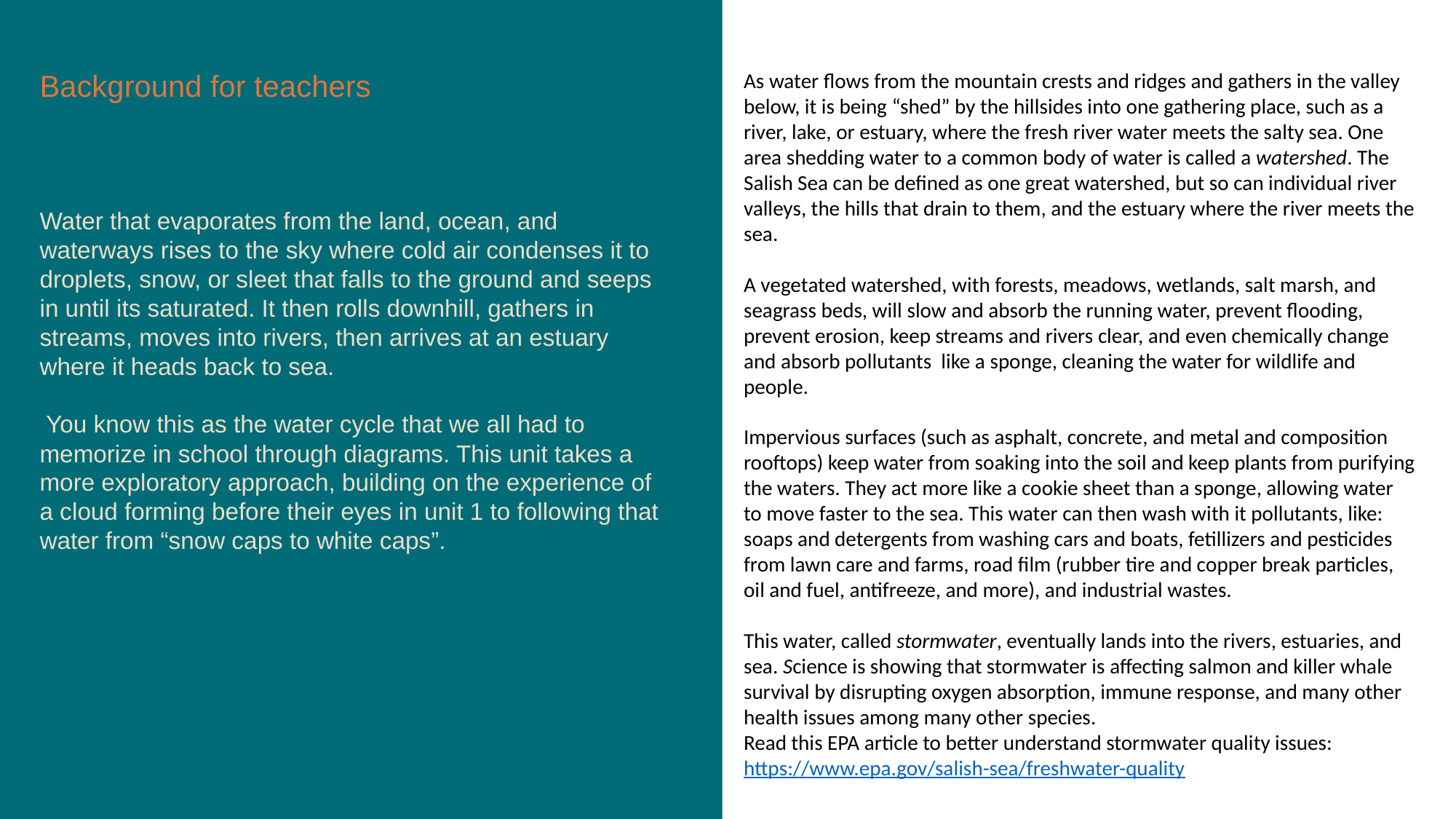

Background for teachers

Water that evaporates from the land, ocean, and waterways rises to the sky where cold air condenses it to droplets, snow, or sleet that falls to the ground and seeps in until its saturated. It then rolls downhill, gathers in streams, moves into rivers, then arrives at an estuary where it heads back to sea.
 You know this as the water cycle that we all had to memorize in school through diagrams. This unit takes a more exploratory approach, building on the experience of a cloud forming before their eyes in unit 1 to following that water from “snow caps to white caps”.
As water flows from the mountain crests and ridges and gathers in the valley below, it is being “shed” by the hillsides into one gathering place, such as a river, lake, or estuary, where the fresh river water meets the salty sea. One area shedding water to a common body of water is called a watershed. The Salish Sea can be defined as one great watershed, but so can individual river valleys, the hills that drain to them, and the estuary where the river meets the sea.

A vegetated watershed, with forests, meadows, wetlands, salt marsh, and seagrass beds, will slow and absorb the running water, prevent flooding, prevent erosion, keep streams and rivers clear, and even chemically change and absorb pollutants  like a sponge, cleaning the water for wildlife and people.

Impervious surfaces (such as asphalt, concrete, and metal and composition rooftops) keep water from soaking into the soil and keep plants from purifying the waters. They act more like a cookie sheet than a sponge, allowing water to move faster to the sea. This water can then wash with it pollutants, like: soaps and detergents from washing cars and boats, fetillizers and pesticides from lawn care and farms, road film (rubber tire and copper break particles, oil and fuel, antifreeze, and more), and industrial wastes.

This water, called stormwater, eventually lands into the rivers, estuaries, and sea. Science is showing that stormwater is affecting salmon and killer whale survival by disrupting oxygen absorption, immune response, and many other health issues among many other species.
Read this EPA article to better understand stormwater quality issues: https://www.epa.gov/salish-sea/freshwater-quality